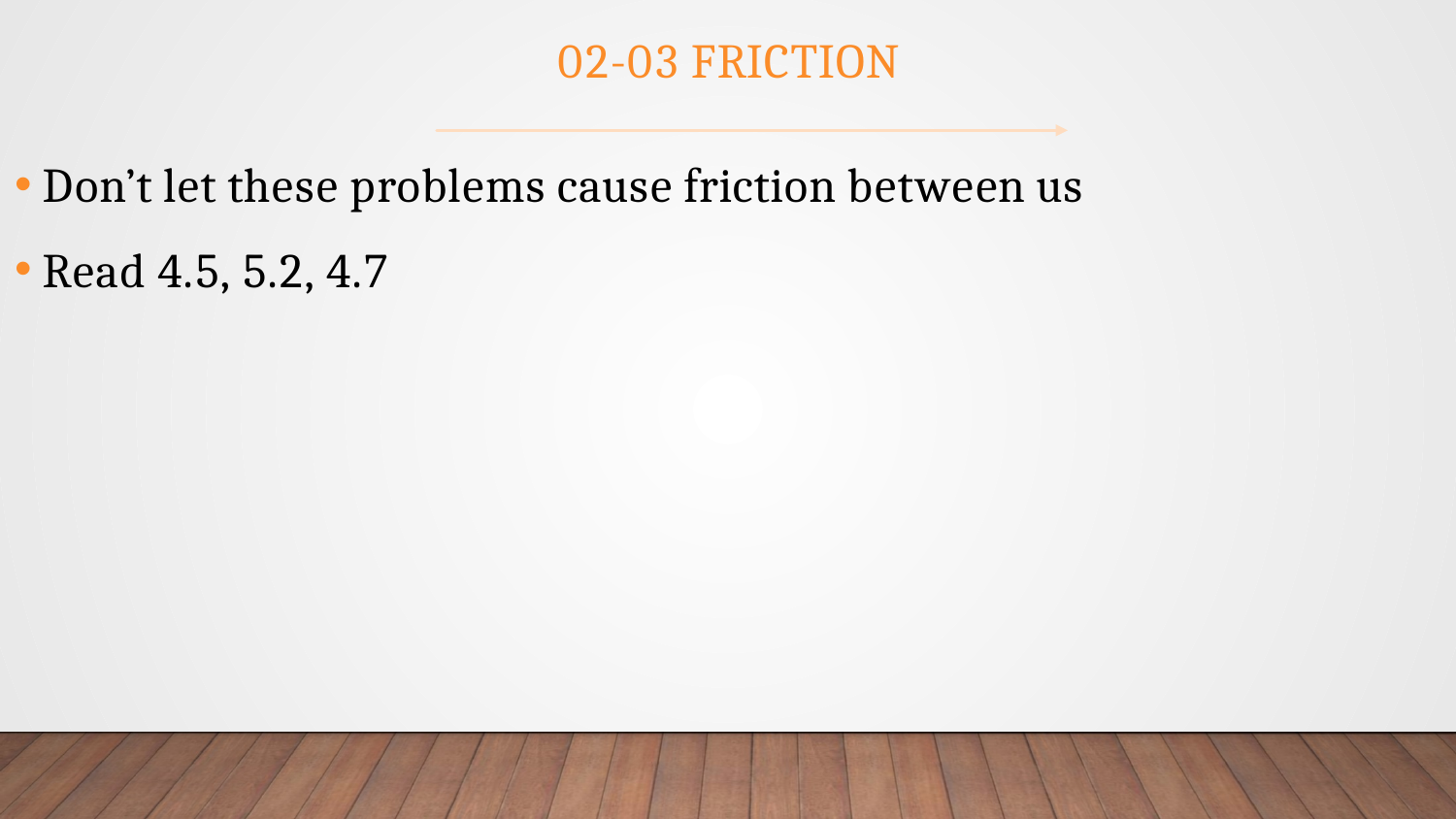

# 02-03 Friction
Don’t let these problems cause friction between us
Read 4.5, 5.2, 4.7